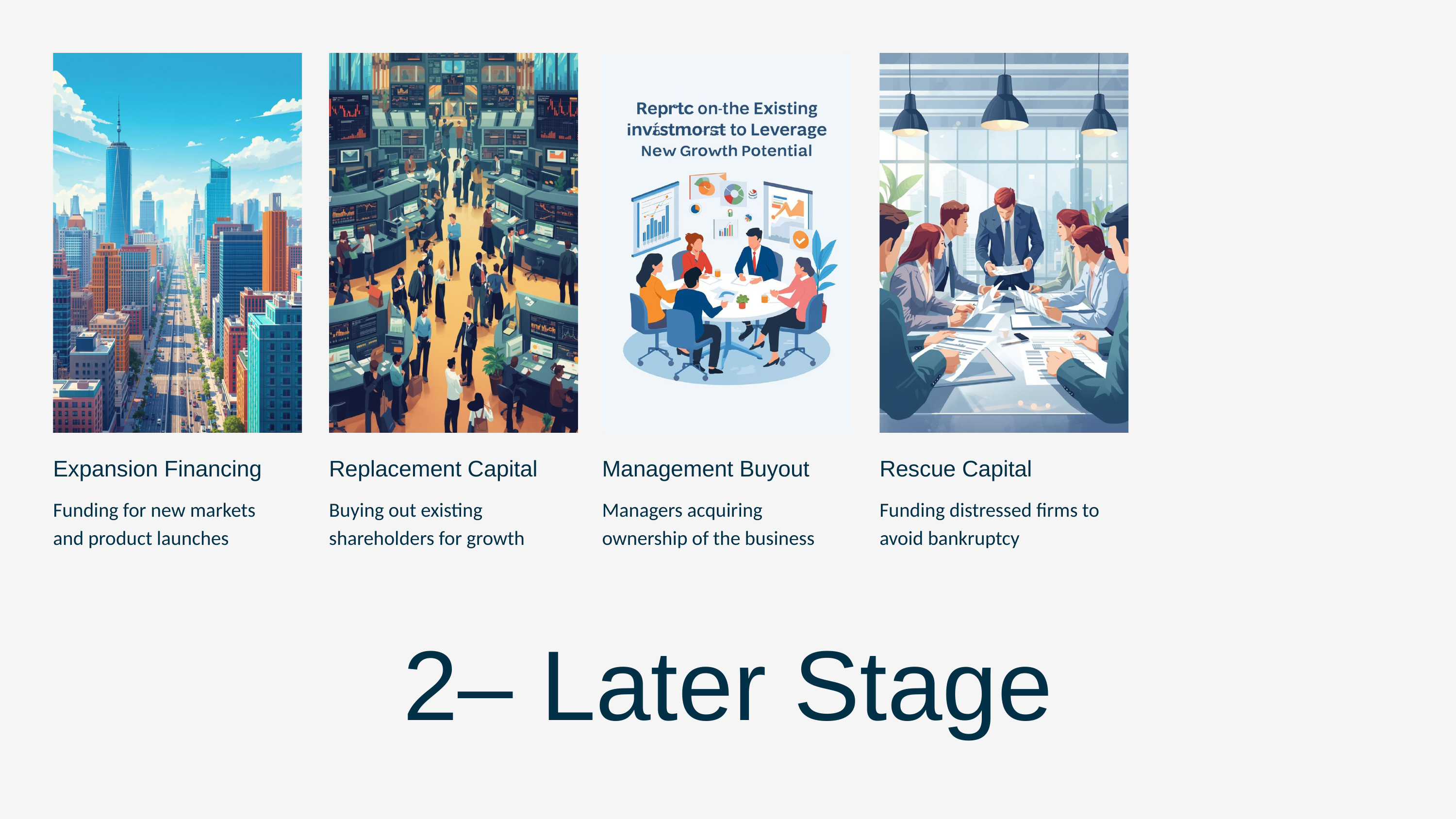

Expansion Financing
Funding for new markets and product launches
Replacement Capital
Buying out existing shareholders for growth
Management Buyout
Managers acquiring ownership of the business
Rescue Capital
Funding distressed firms to avoid bankruptcy
2– Later Stage